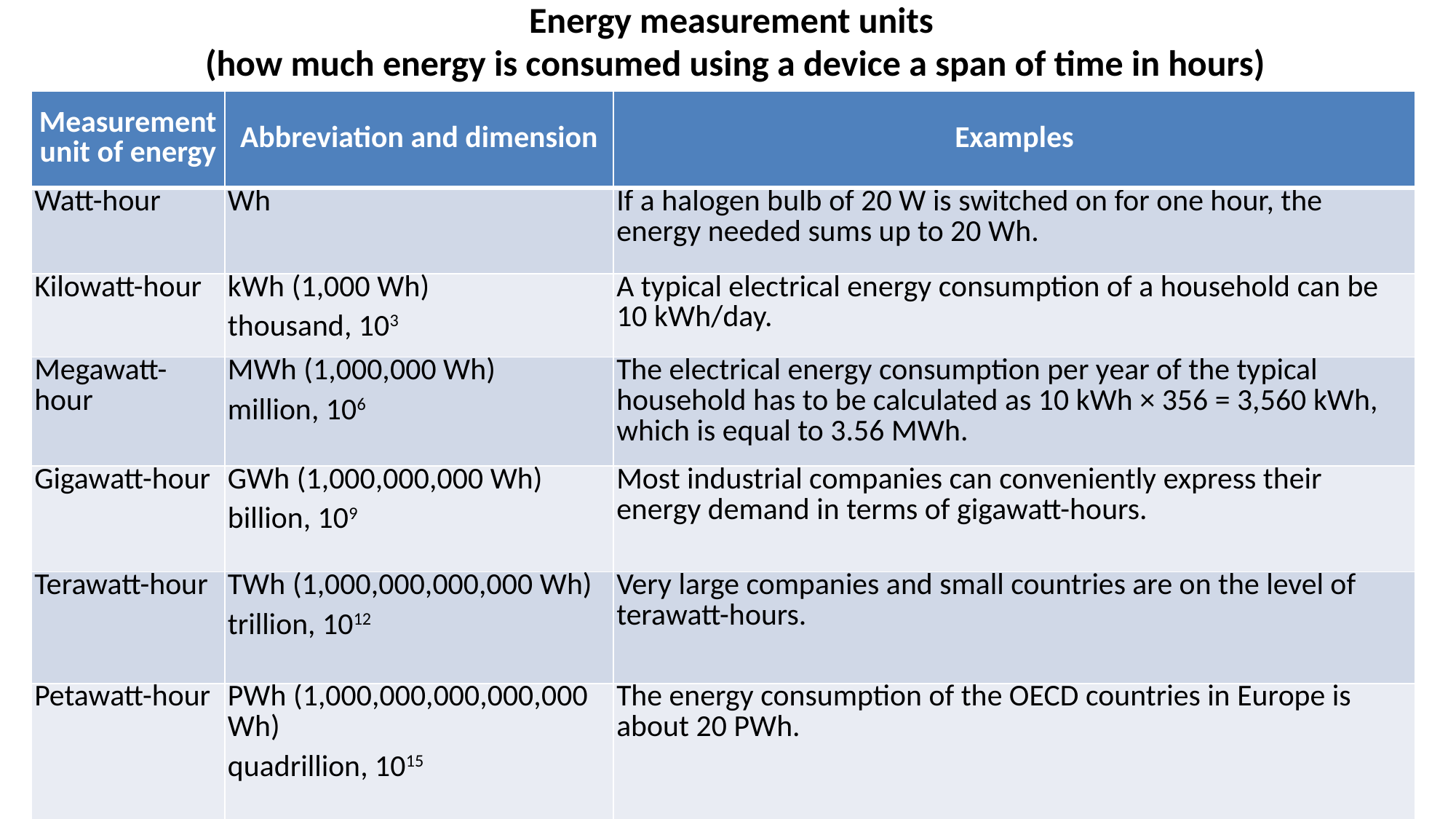

# Energy measurement units (how much energy is consumed using a device a span of time in hours)
| Measurement unit of energy | Abbreviation and dimension | Examples |
| --- | --- | --- |
| Watt-hour | Wh | If a halogen bulb of 20 W is switched on for one hour, the energy needed sums up to 20 Wh. |
| Kilowatt-hour | kWh (1,000 Wh) thousand, 103 | A typical electrical energy consumption of a household can be 10 kWh/day. |
| Megawatt-hour | MWh (1,000,000 Wh) million, 106 | The electrical energy consumption per year of the typical household has to be calculated as 10 kWh × 356 = 3,560 kWh, which is equal to 3.56 MWh. |
| Gigawatt-hour | GWh (1,000,000,000 Wh) billion, 109 | Most industrial companies can conveniently express their energy demand in terms of gigawatt-hours. |
| Terawatt-hour | TWh (1,000,000,000,000 Wh) trillion, 1012 | Very large companies and small countries are on the level of terawatt-hours. |
| Petawatt-hour | PWh (1,000,000,000,000,000 Wh) quadrillion, 1015 | The energy consumption of the OECD countries in Europe is about 20 PWh. |